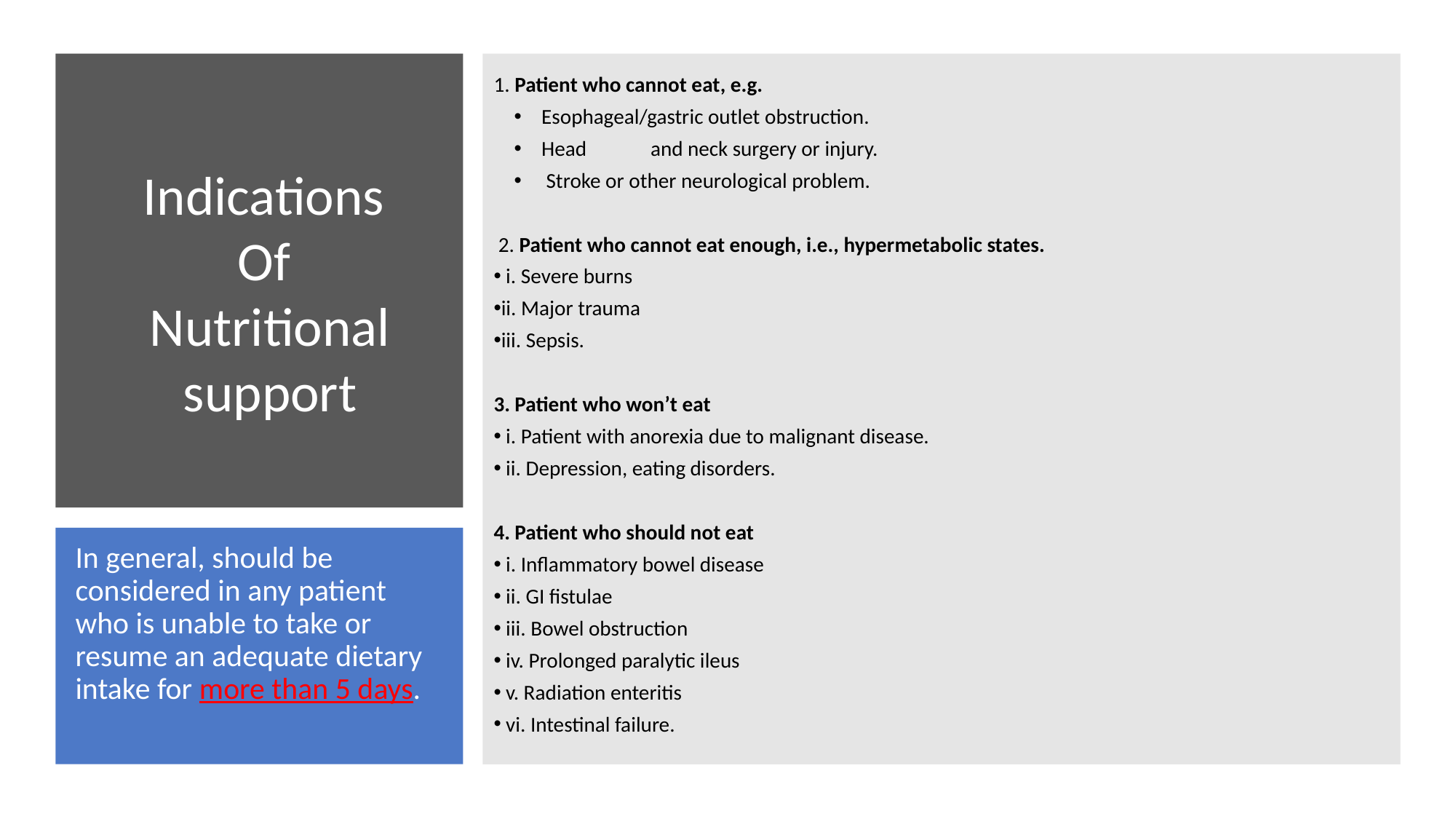

1. Patient who cannot eat, e.g.
Esophageal/gastric outlet obstruction.
Head	and neck surgery or injury.
 Stroke or other neurological problem.

 2. Patient who cannot eat enough, i.e., hypermetabolic states.
 i. Severe burns
ii. Major trauma
iii. Sepsis.

3. Patient who won’t eat
 i. Patient with anorexia due to malignant disease.
 ii. Depression, eating disorders.

4. Patient who should not eat
 i. Inflammatory bowel disease
 ii. GI fistulae
 iii. Bowel obstruction
 iv. Prolonged paralytic ileus
 v. Radiation enteritis
 vi. Intestinal failure.
Indications
Of
Nutritional support

In general, should be considered in any patient who is unable to take or resume an adequate dietary intake for more than 5 days.